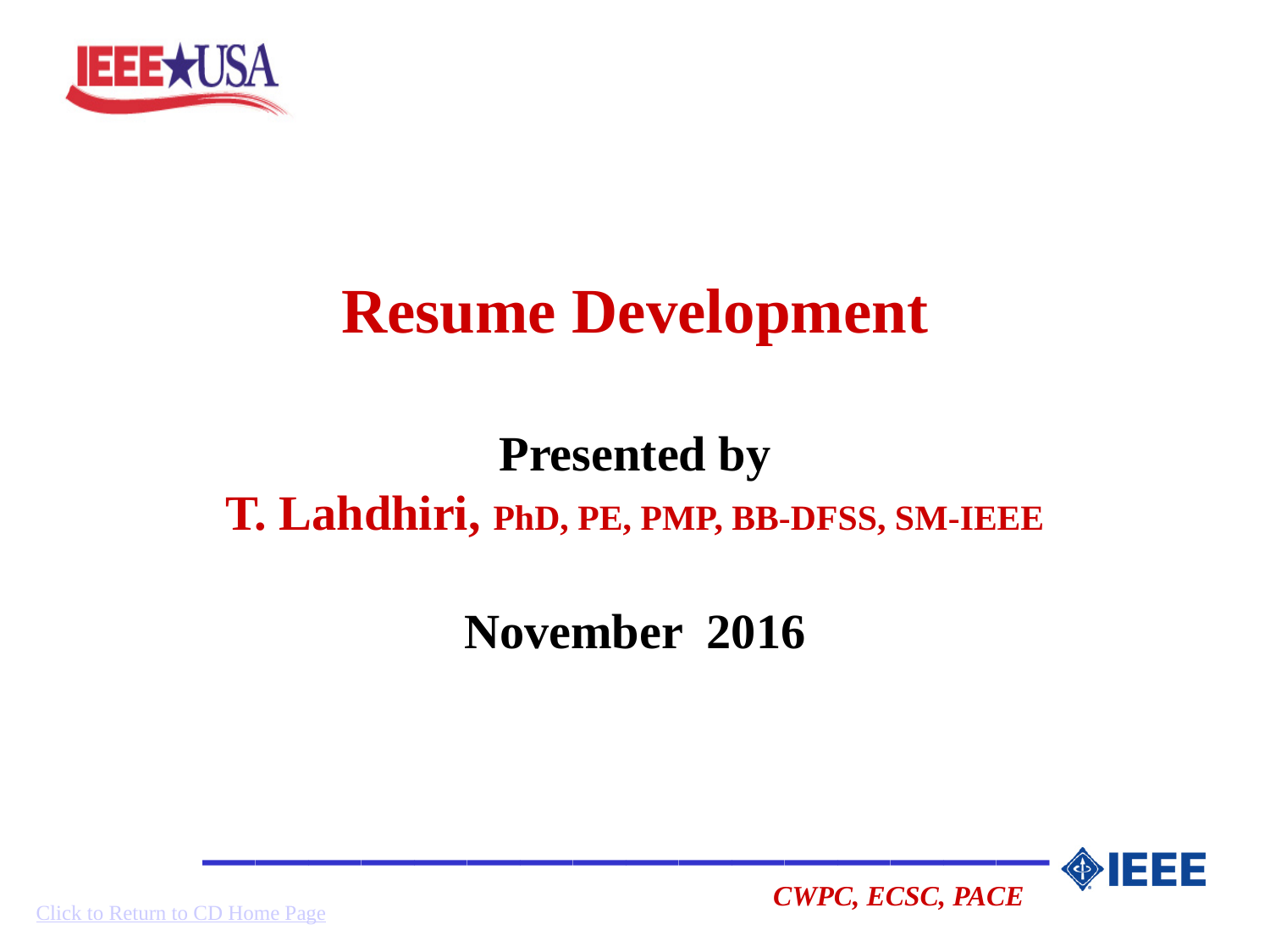

# Resume Development Presented by T. Lahdhiri, PhD, PE, PMP, BB-DFSS, SM-IEEE November  2016